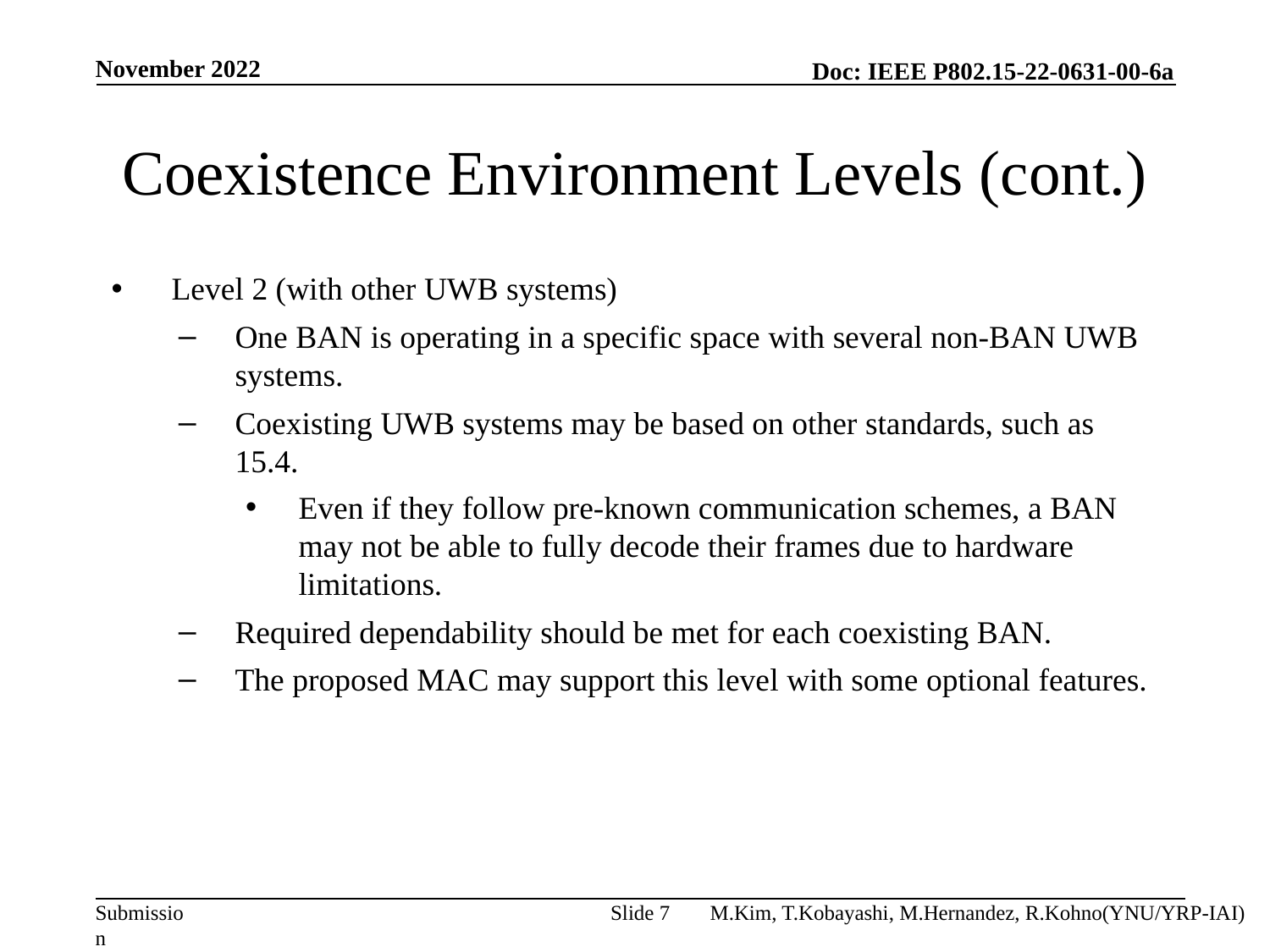

November 2022
# Coexistence Environment Levels (cont.)
Level 2 (with other UWB systems)
One BAN is operating in a specific space with several non-BAN UWB systems.
Coexisting UWB systems may be based on other standards, such as 15.4.
Even if they follow pre-known communication schemes, a BAN may not be able to fully decode their frames due to hardware limitations.
Required dependability should be met for each coexisting BAN.
The proposed MAC may support this level with some optional features.
Slide 7
M.Kim, T.Kobayashi, M.Hernandez, R.Kohno(YNU/YRP-IAI)